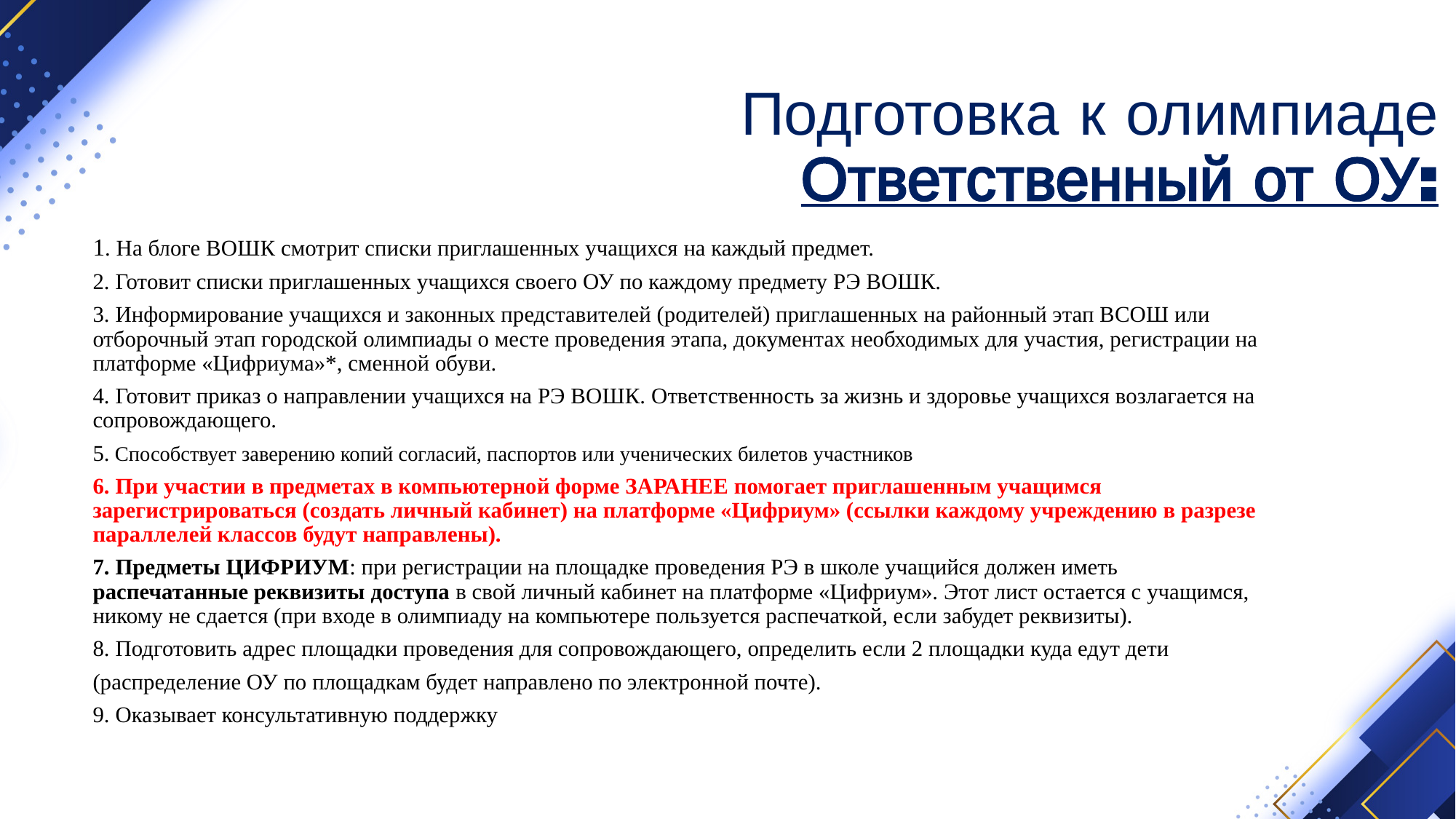

Подготовка к олимпиаде
Ответственный от ОУ:
1. На блоге ВОШК смотрит списки приглашенных учащихся на каждый предмет.
2. Готовит списки приглашенных учащихся своего ОУ по каждому предмету РЭ ВОШК.
3. Информирование учащихся и законных представителей (родителей) приглашенных на районный этап ВСОШ или отборочный этап городской олимпиады о месте проведения этапа, документах необходимых для участия, регистрации на платформе «Цифриума»*, сменной обуви.
4. Готовит приказ о направлении учащихся на РЭ ВОШК. Ответственность за жизнь и здоровье учащихся возлагается на сопровождающего.
5. Способствует заверению копий согласий, паспортов или ученических билетов участников
6. При участии в предметах в компьютерной форме ЗАРАНЕЕ помогает приглашенным учащимся зарегистрироваться (создать личный кабинет) на платформе «Цифриум» (ссылки каждому учреждению в разрезе параллелей классов будут направлены).
7. Предметы ЦИФРИУМ: при регистрации на площадке проведения РЭ в школе учащийся должен иметь распечатанные реквизиты доступа в свой личный кабинет на платформе «Цифриум». Этот лист остается с учащимся, никому не сдается (при входе в олимпиаду на компьютере пользуется распечаткой, если забудет реквизиты).
8. Подготовить адрес площадки проведения для сопровождающего, определить если 2 площадки куда едут дети
(распределение ОУ по площадкам будет направлено по электронной почте).
9. Оказывает консультативную поддержку